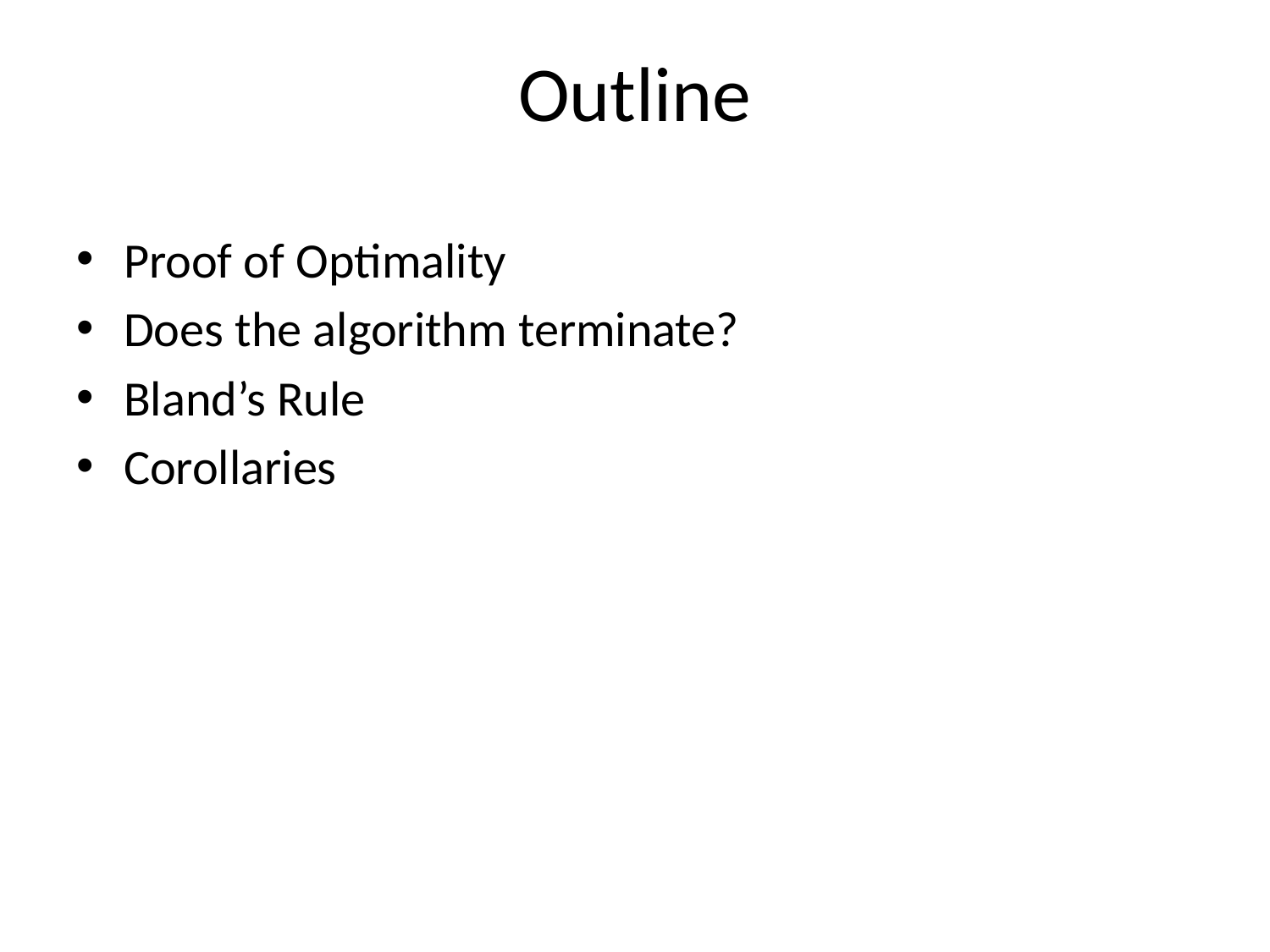

# Outline
Proof of Optimality
Does the algorithm terminate?
Bland’s Rule
Corollaries